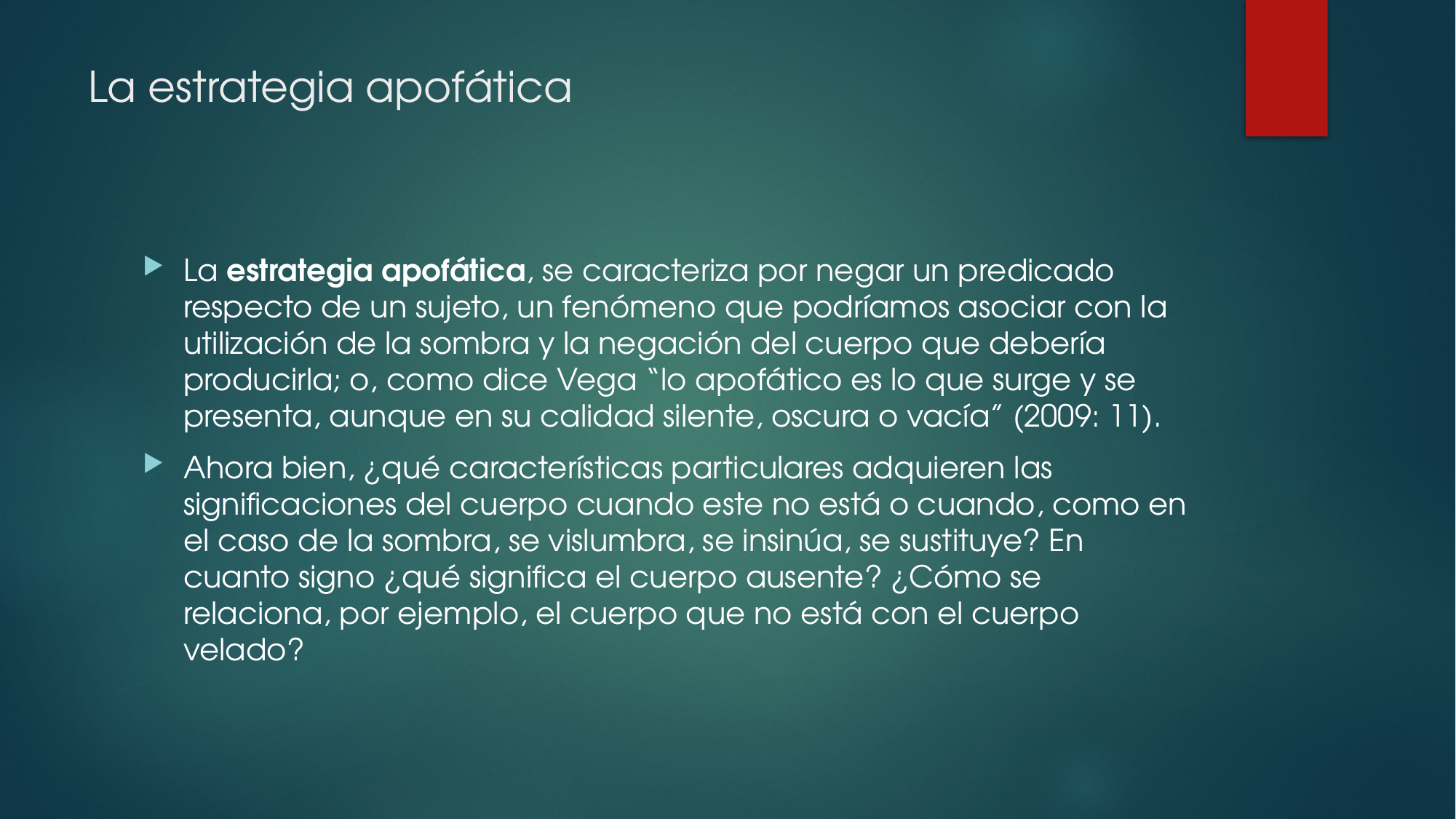

# La estrategia apofática
La estrategia apofática, se caracteriza por negar un predicado respecto de un sujeto, un fenómeno que podríamos asociar con la utilización de la sombra y la negación del cuerpo que debería producirla; o, como dice Vega “lo apofático es lo que surge y se presenta, aunque en su calidad silente, oscura o vacía” (2009: 11).
Ahora bien, ¿qué características particulares adquieren las significaciones del cuerpo cuando este no está o cuando, como en el caso de la sombra, se vislumbra, se insinúa, se sustituye? En cuanto signo ¿qué significa el cuerpo ausente? ¿Cómo se relaciona, por ejemplo, el cuerpo que no está con el cuerpo velado?